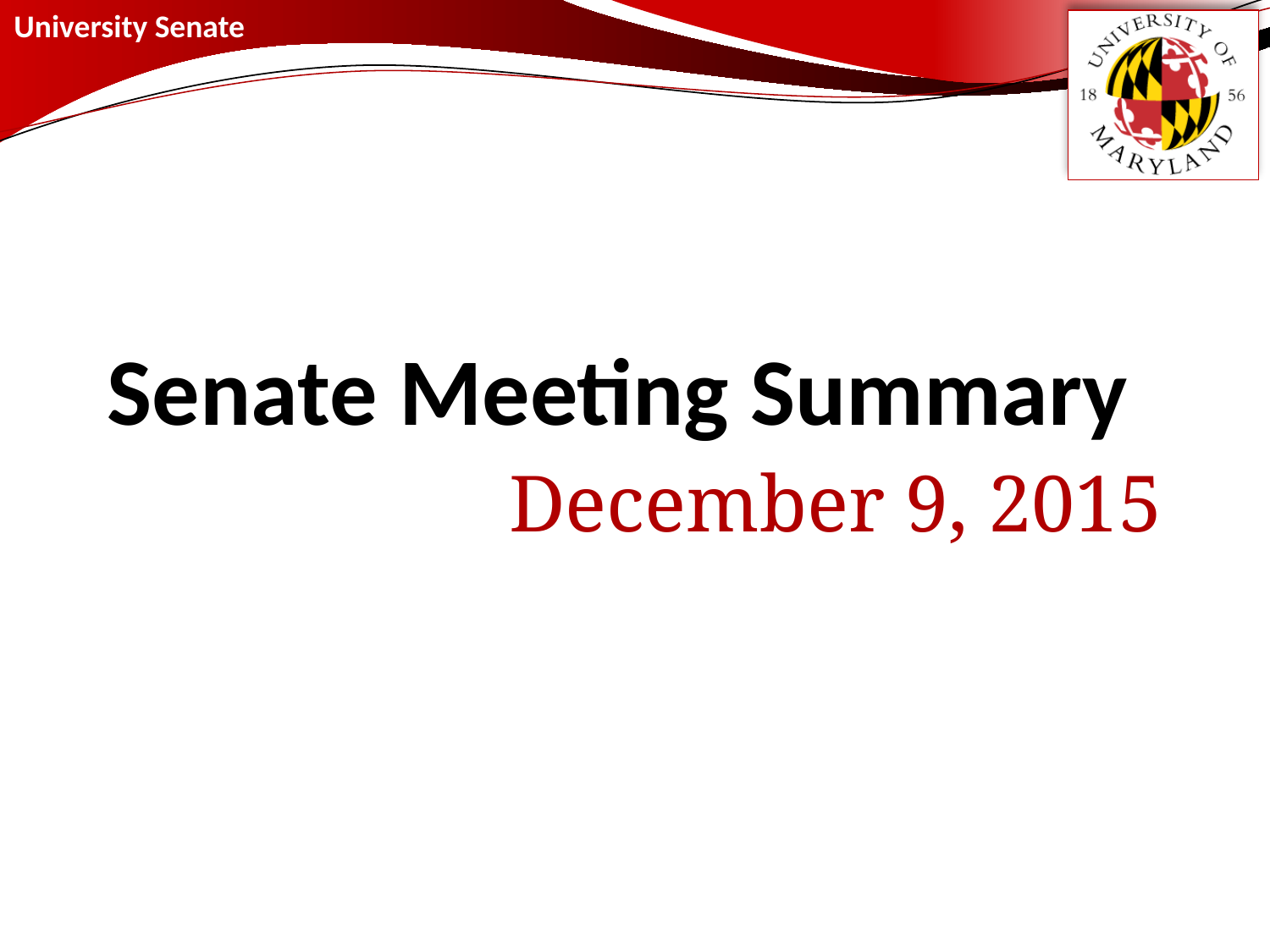

# Senate Meeting Summary
December 9, 2015